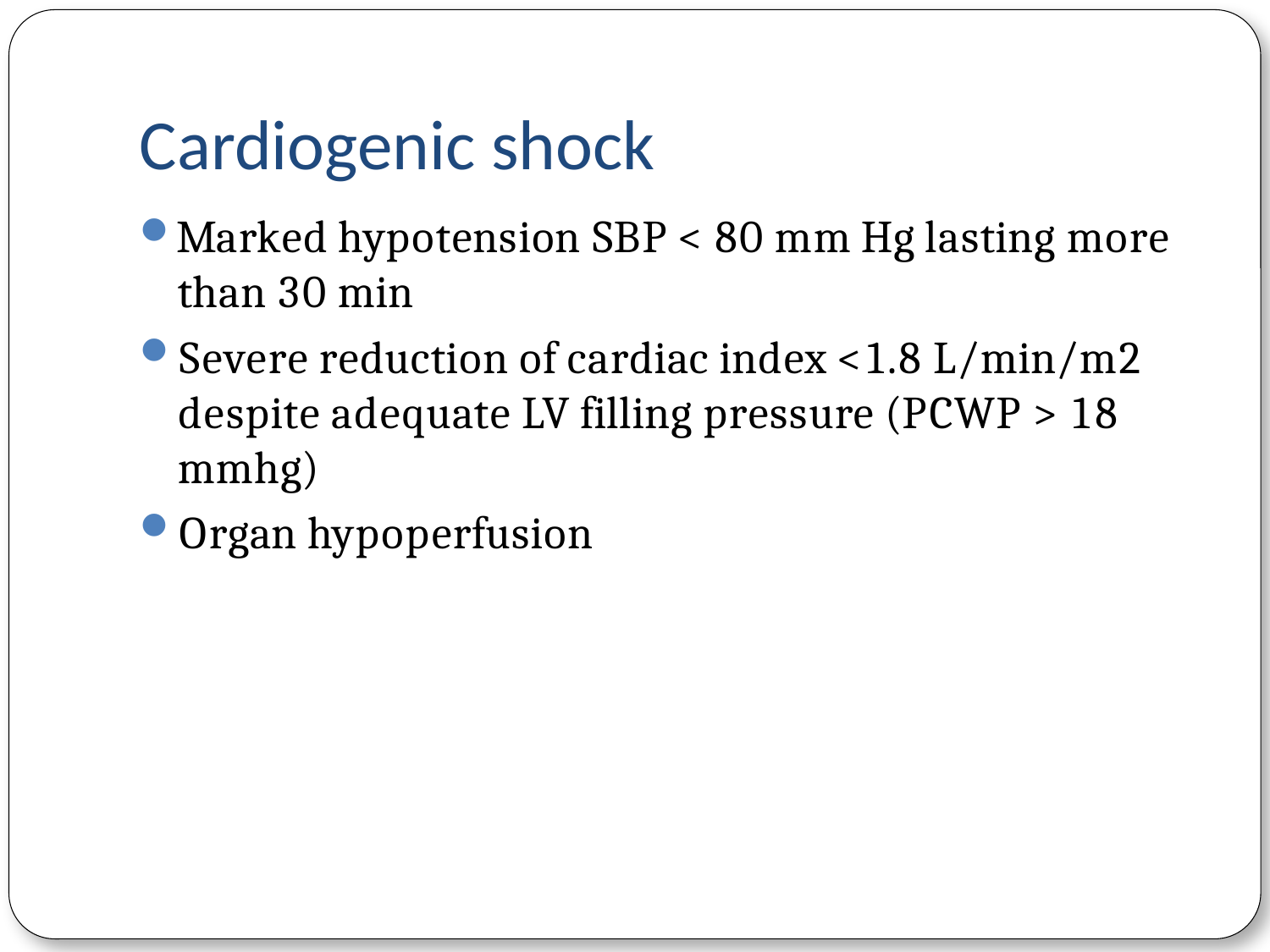

# Cardiogenic shock
Marked hypotension SBP < 80 mm Hg lasting more than 30 min
Severe reduction of cardiac index <1.8 L/min/m2 despite adequate LV filling pressure (PCWP > 18 mmhg)
Organ hypoperfusion